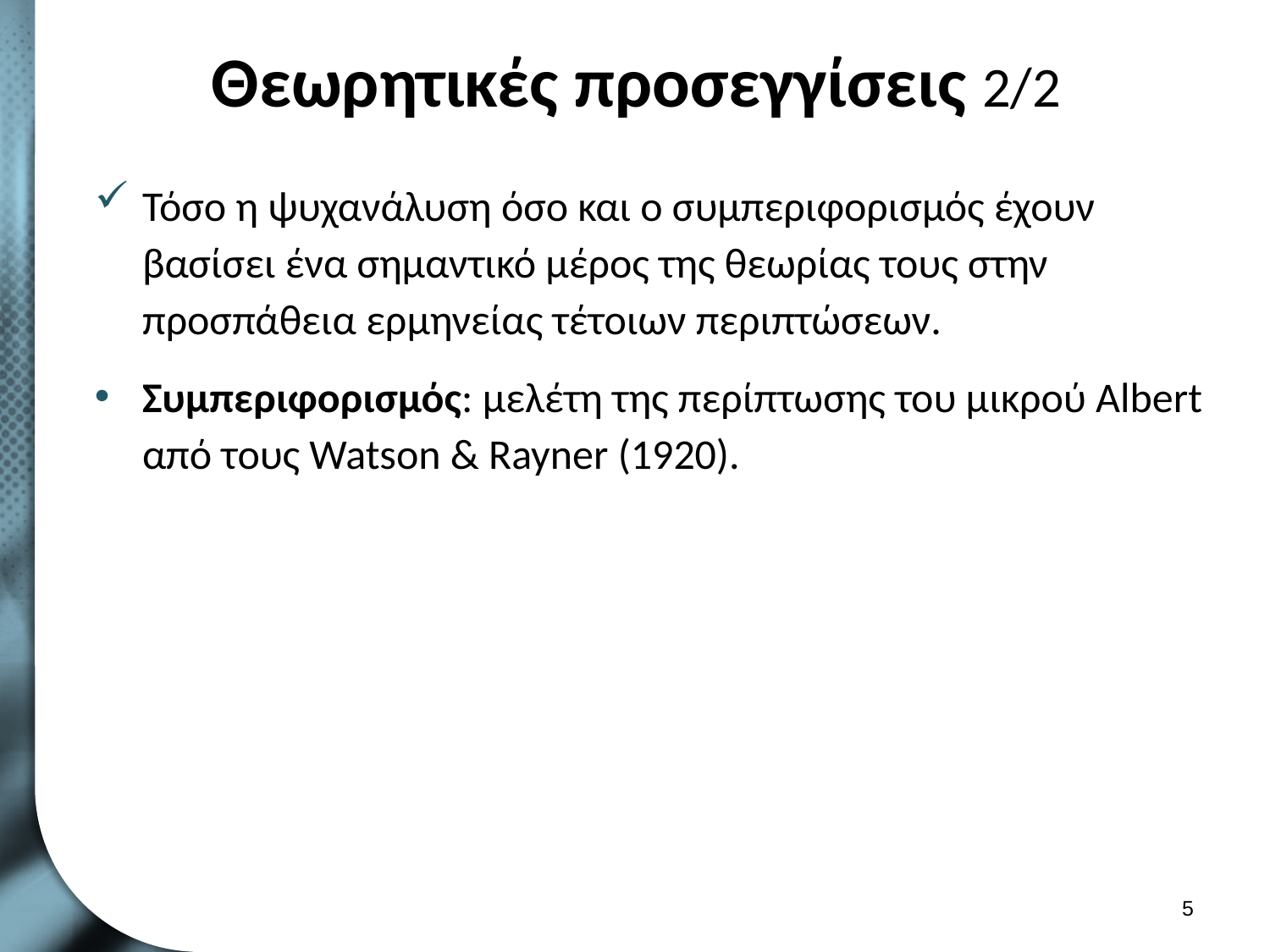

# Θεωρητικές προσεγγίσεις 2/2
Τόσο η ψυχανάλυση όσο και ο συμπεριφορισμός έχουν βασίσει ένα σημαντικό μέρος της θεωρίας τους στην προσπάθεια ερμηνείας τέτοιων περιπτώσεων.
Συμπεριφορισμός: μελέτη της περίπτωσης του μικρού Albert από τους Watson & Rayner (1920).

5